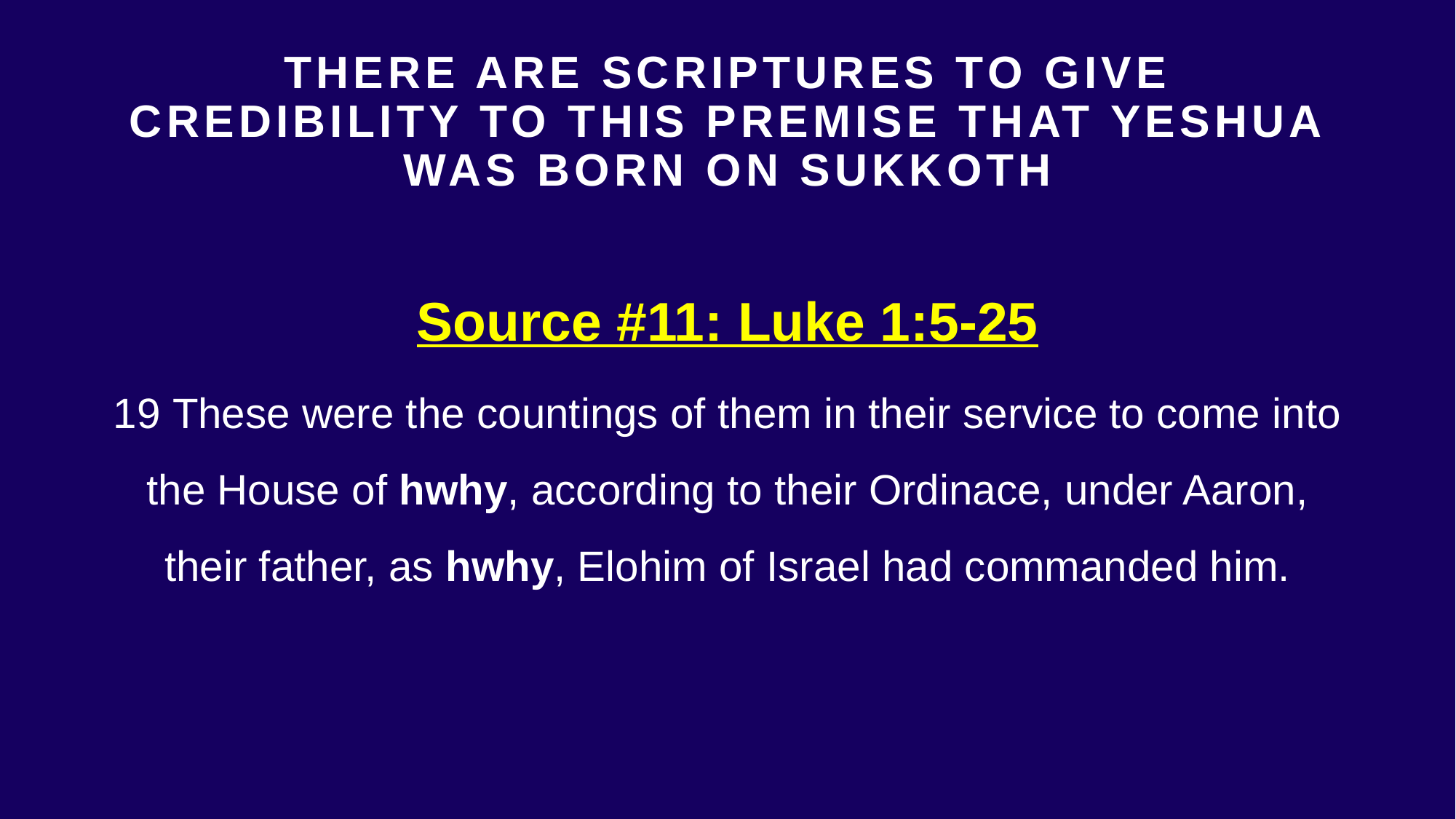

# THERE ARE SCRIPTURES TO GIVE Credibility TO THIS PREMISE that yeshua was born on sukkoth
Source #11: Luke 1:5-25
19 These were the countings of them in their service to come into the House of hwhy, according to their Ordinace, under Aaron, their father, as hwhy, Elohim of Israel had commanded him.